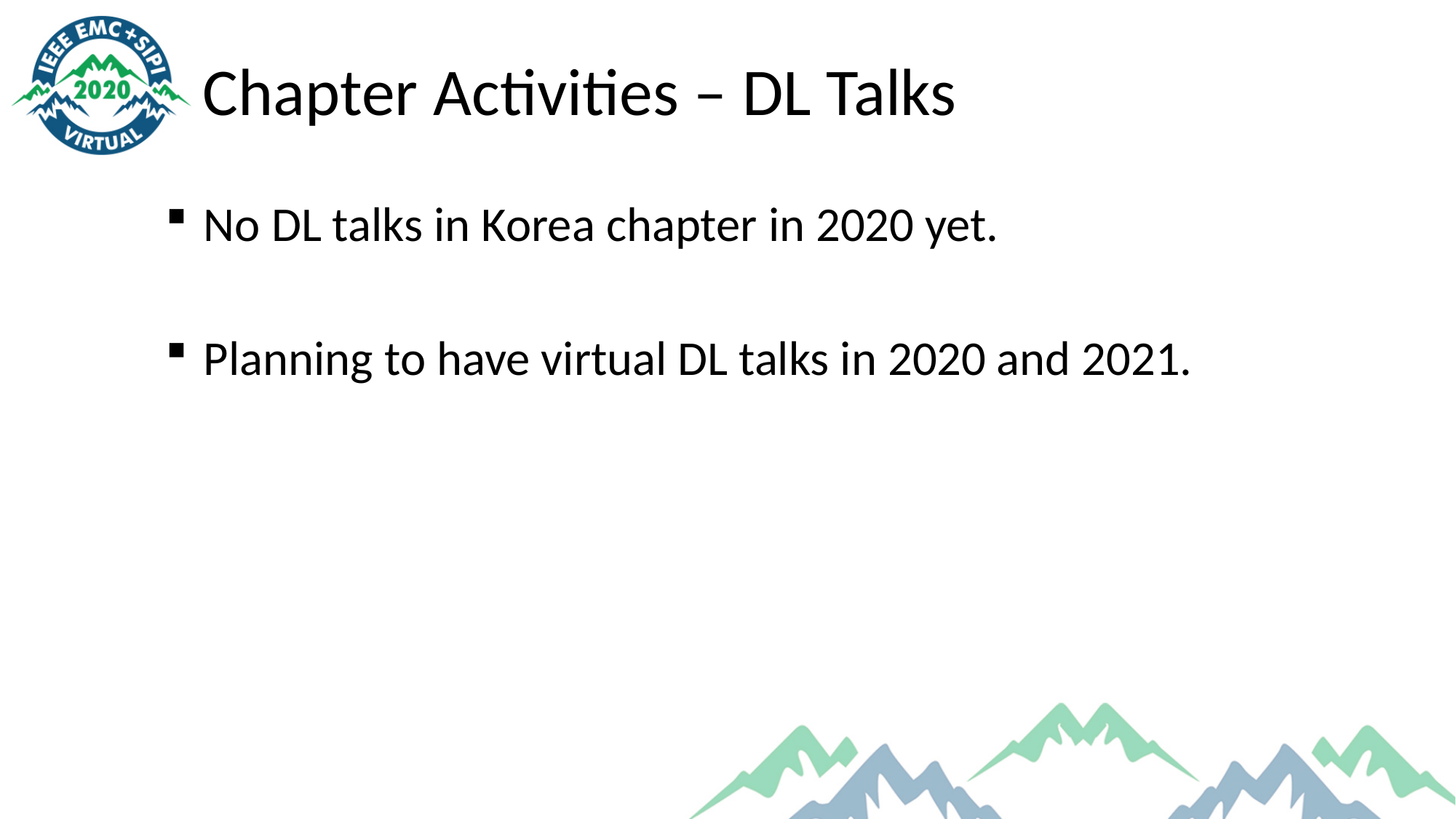

# Chapter Activities – DL Talks
 No DL talks in Korea chapter in 2020 yet.

 Planning to have virtual DL talks in 2020 and 2021.